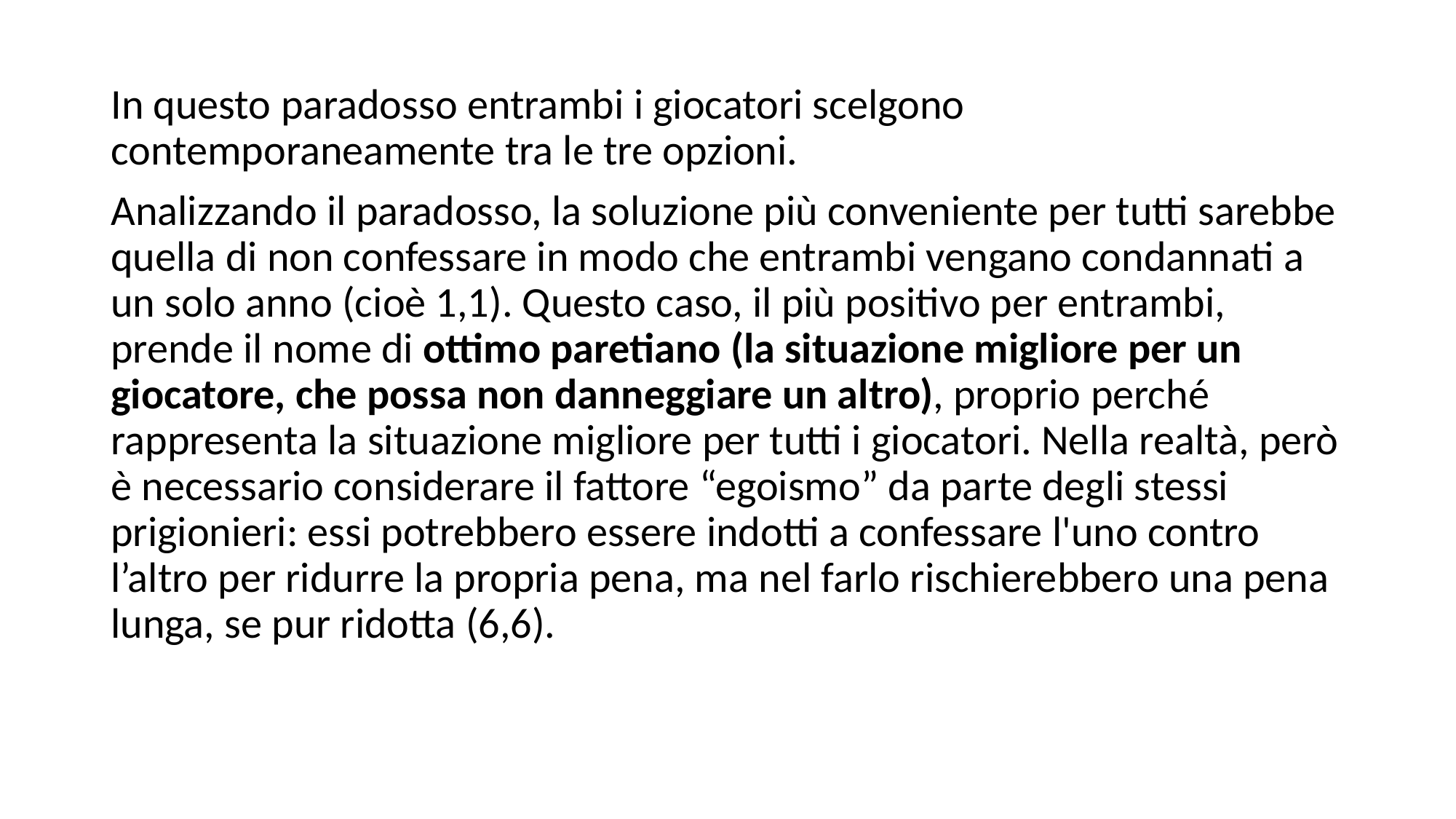

In questo paradosso entrambi i giocatori scelgono contemporaneamente tra le tre opzioni.
Analizzando il paradosso, la soluzione più conveniente per tutti sarebbe quella di non confessare in modo che entrambi vengano condannati a un solo anno (cioè 1,1). Questo caso, il più positivo per entrambi, prende il nome di ottimo paretiano (la situazione migliore per un giocatore, che possa non danneggiare un altro), proprio perché rappresenta la situazione migliore per tutti i giocatori. Nella realtà, però è necessario considerare il fattore “egoismo” da parte degli stessi prigionieri: essi potrebbero essere indotti a confessare l'uno contro l’altro per ridurre la propria pena, ma nel farlo rischierebbero una pena lunga, se pur ridotta (6,6).